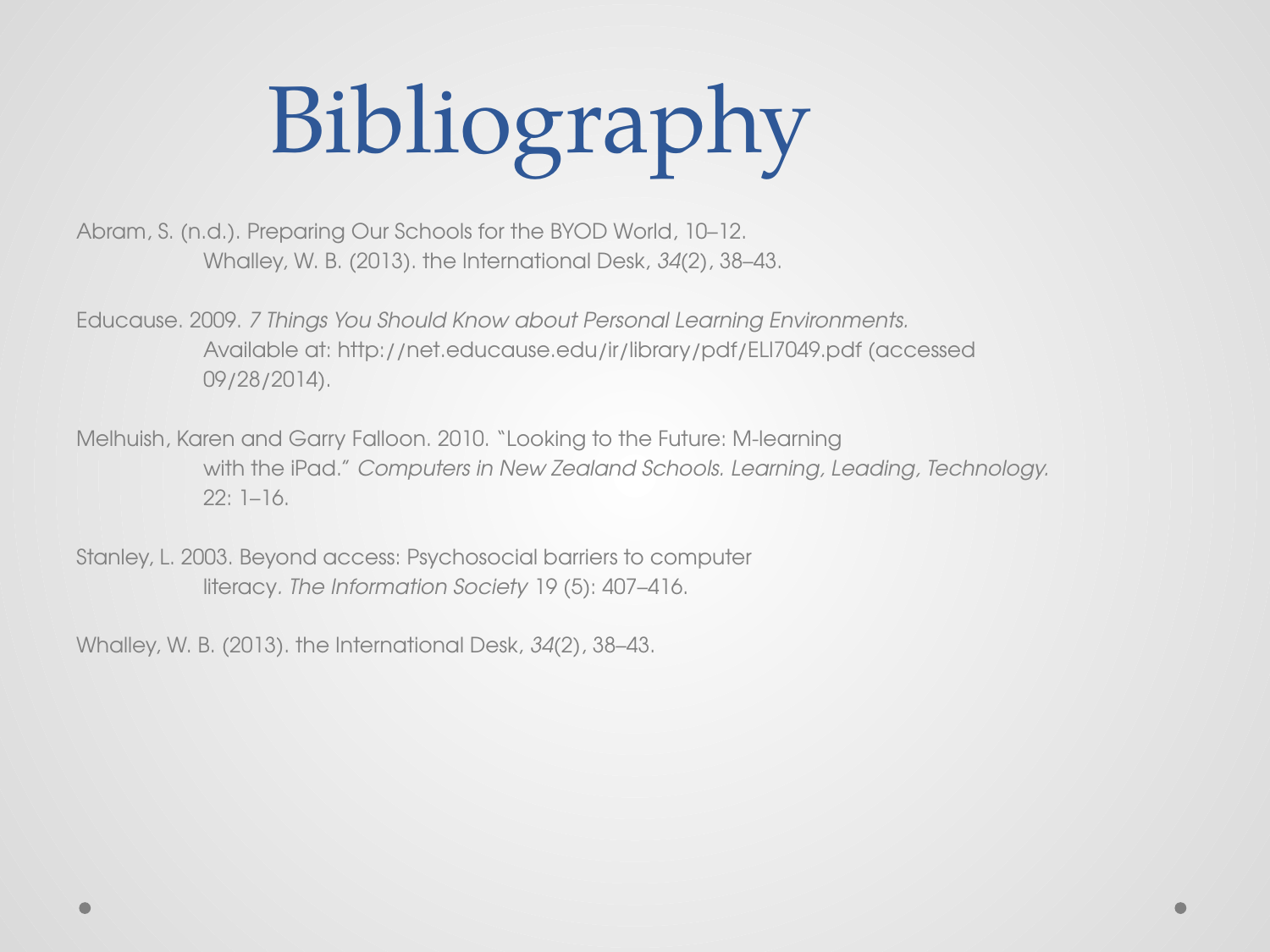

Bibliography
Abram, S. (n.d.). Preparing Our Schools for the BYOD World, 10–12.
	Whalley, W. B. (2013). the International Desk, 34(2), 38–43.

Educause. 2009. 7 Things You Should Know about Personal Learning Environments.
	Available at: http://net.educause.edu/ir/library/pdf/ELI7049.pdf (accessed
	09/28/2014).

Melhuish, Karen and Garry Falloon. 2010. “Looking to the Future: M-learning
	with the iPad.” Computers in New Zealand Schools. Learning, Leading, Technology.
	22: 1–16.

Stanley, L. 2003. Beyond access: Psychosocial barriers to computer
	literacy. The Information Society 19 (5): 407–416.

Whalley, W. B. (2013). the International Desk, 34(2), 38–43.